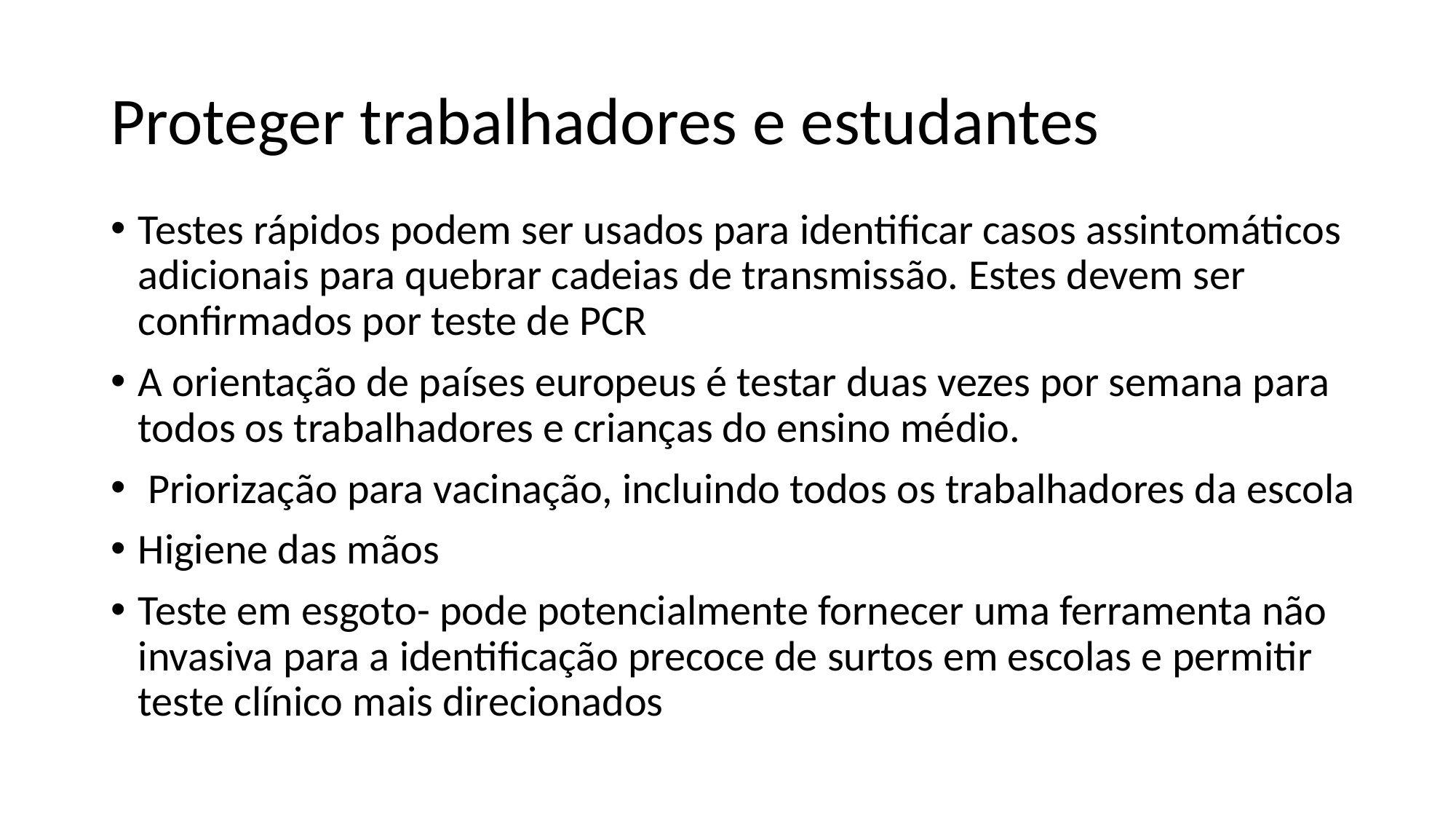

# Proteger trabalhadores e estudantes
Testes rápidos podem ser usados para identificar casos assintomáticos adicionais para quebrar cadeias de transmissão. Estes devem ser confirmados por teste de PCR
A orientação de países europeus é testar duas vezes por semana para todos os trabalhadores e crianças do ensino médio.
 Priorização para vacinação, incluindo todos os trabalhadores da escola
Higiene das mãos
Teste em esgoto- pode potencialmente fornecer uma ferramenta não invasiva para a identificação precoce de surtos em escolas e permitir teste clínico mais direcionados